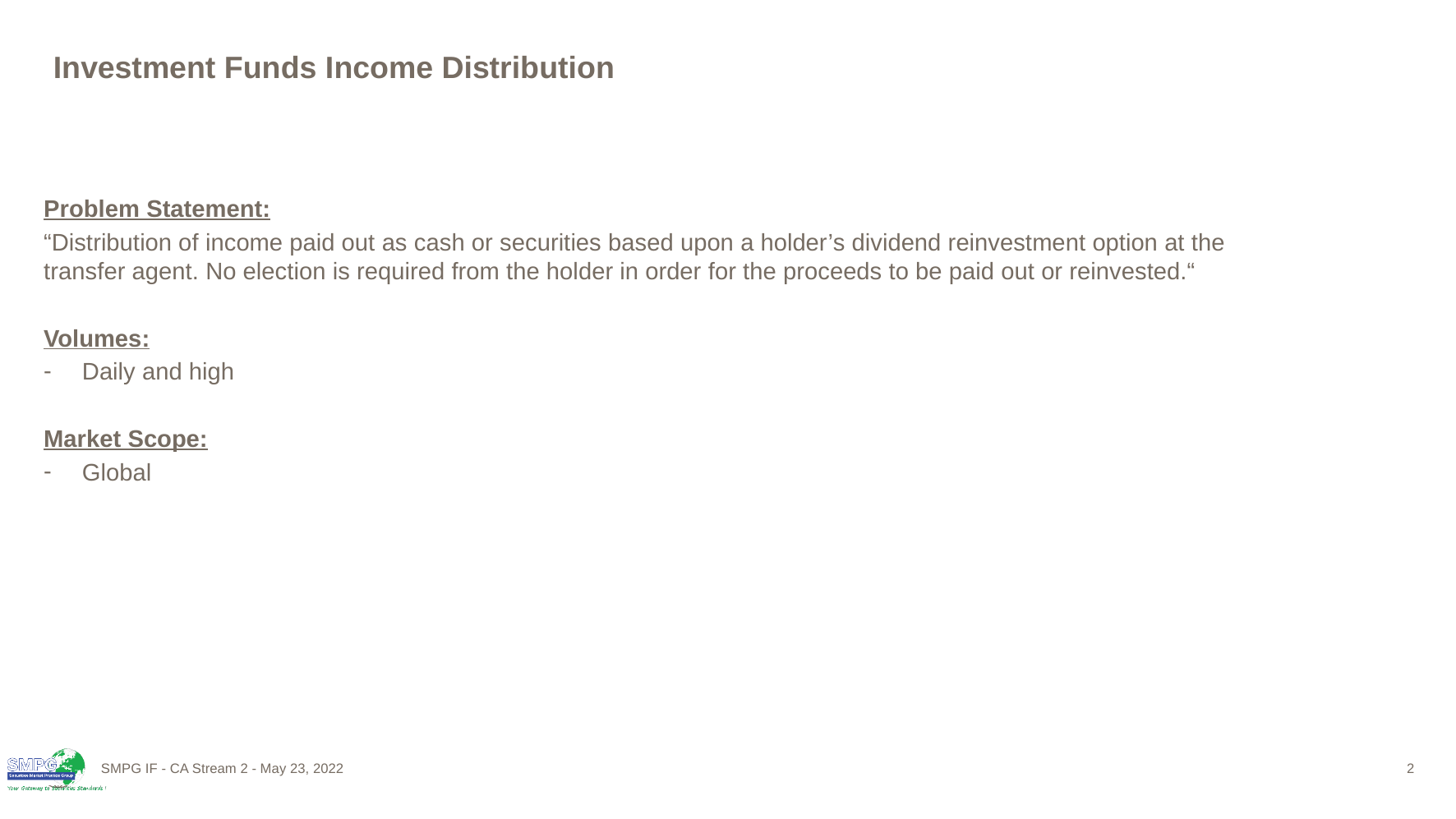

# Investment Funds Income Distribution
Problem Statement:
“Distribution of income paid out as cash or securities based upon a holder’s dividend reinvestment option at the transfer agent. No election is required from the holder in order for the proceeds to be paid out or reinvested.“

Volumes:
Daily and high

Market Scope:
Global

SMPG IF - CA Stream 2 - May 23, 2022
2